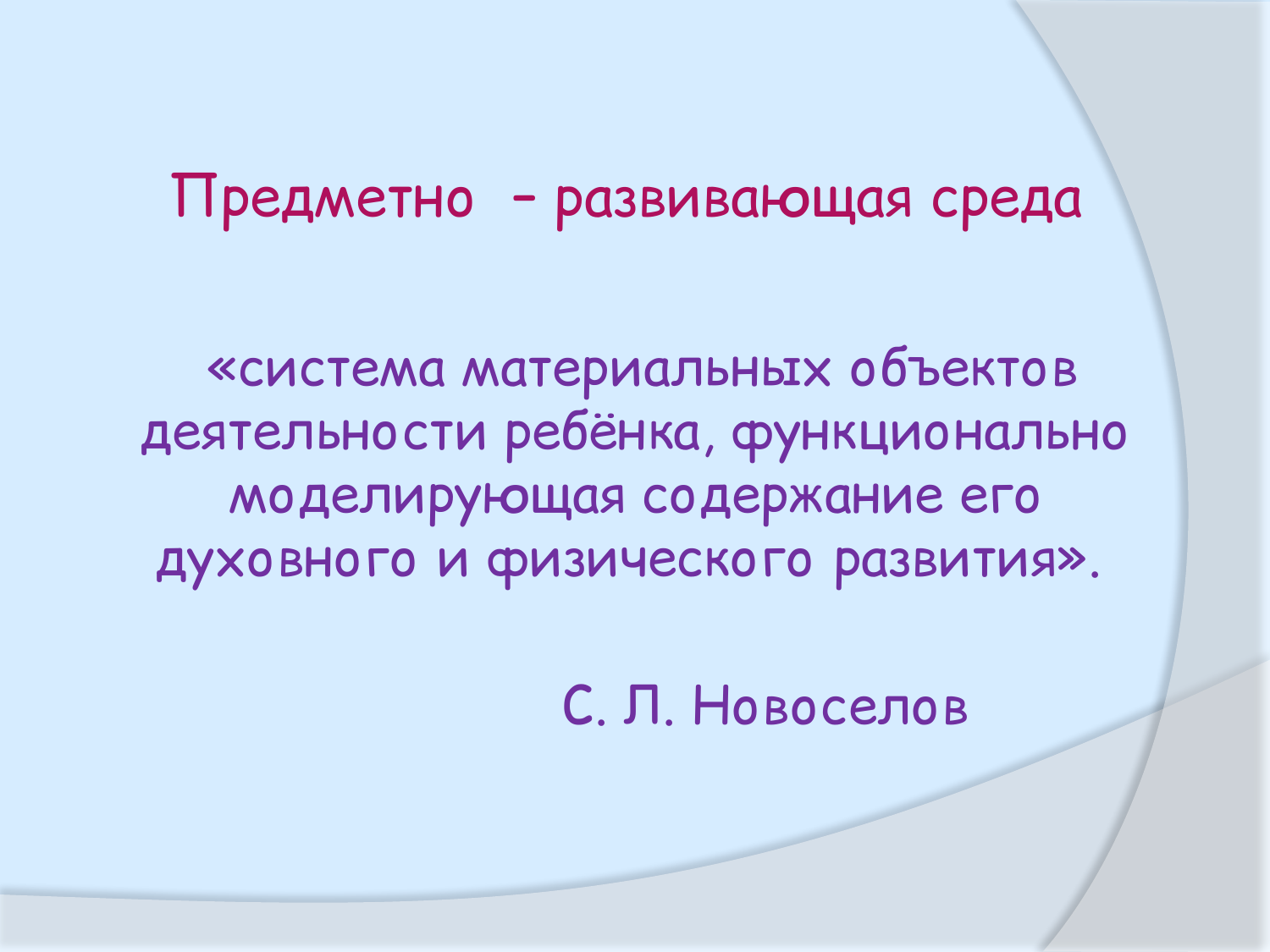

# Предметно  – развивающая среда
 «система материальных объектов деятельности ребёнка, функционально моделирующая содержание его духовного и физического развития».

                           С. Л. Новоселов